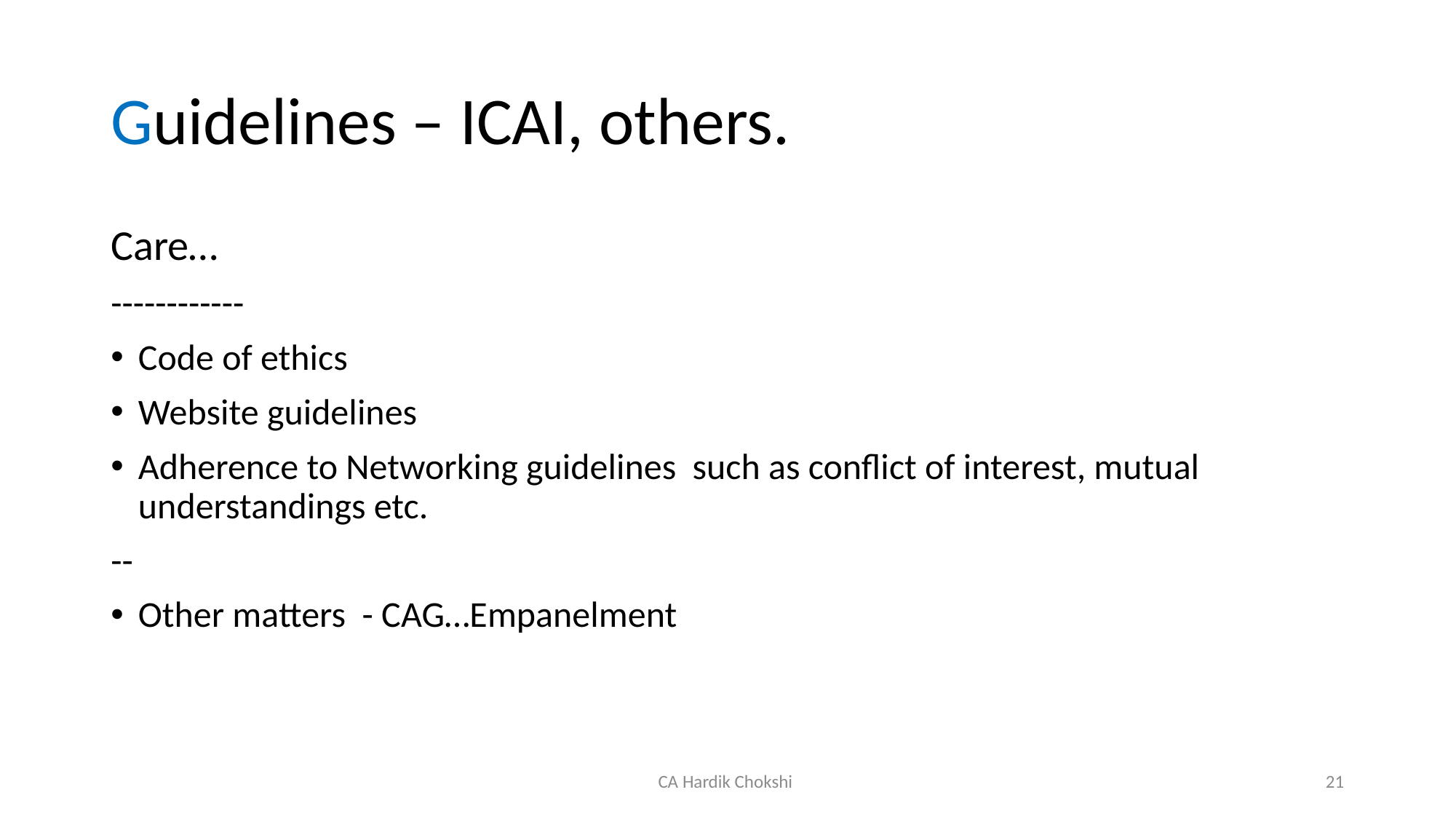

# Guidelines – ICAI, others.
Care…
------------
Code of ethics
Website guidelines
Adherence to Networking guidelines  such as conflict of interest, mutual understandings etc.
--
Other matters  - CAG…Empanelment
CA Hardik Chokshi
21